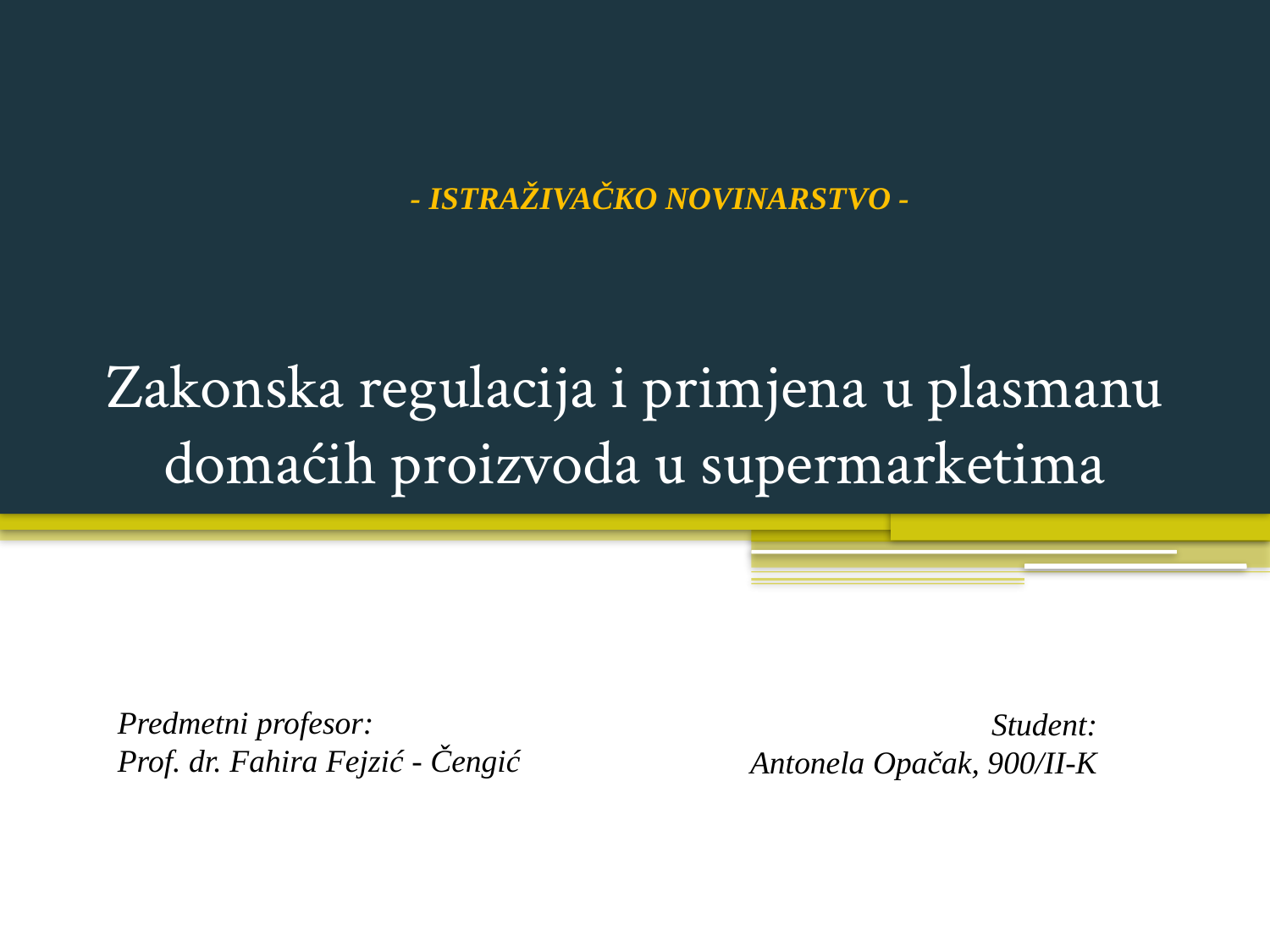

- ISTRAŽIVAČKO NOVINARSTVO -
# Zakonska regulacija i primjena u plasmanu domaćih proizvoda u supermarketima
Predmetni profesor:
Prof. dr. Fahira Fejzić - Čengić
Student:
Antonela Opačak, 900/II-K